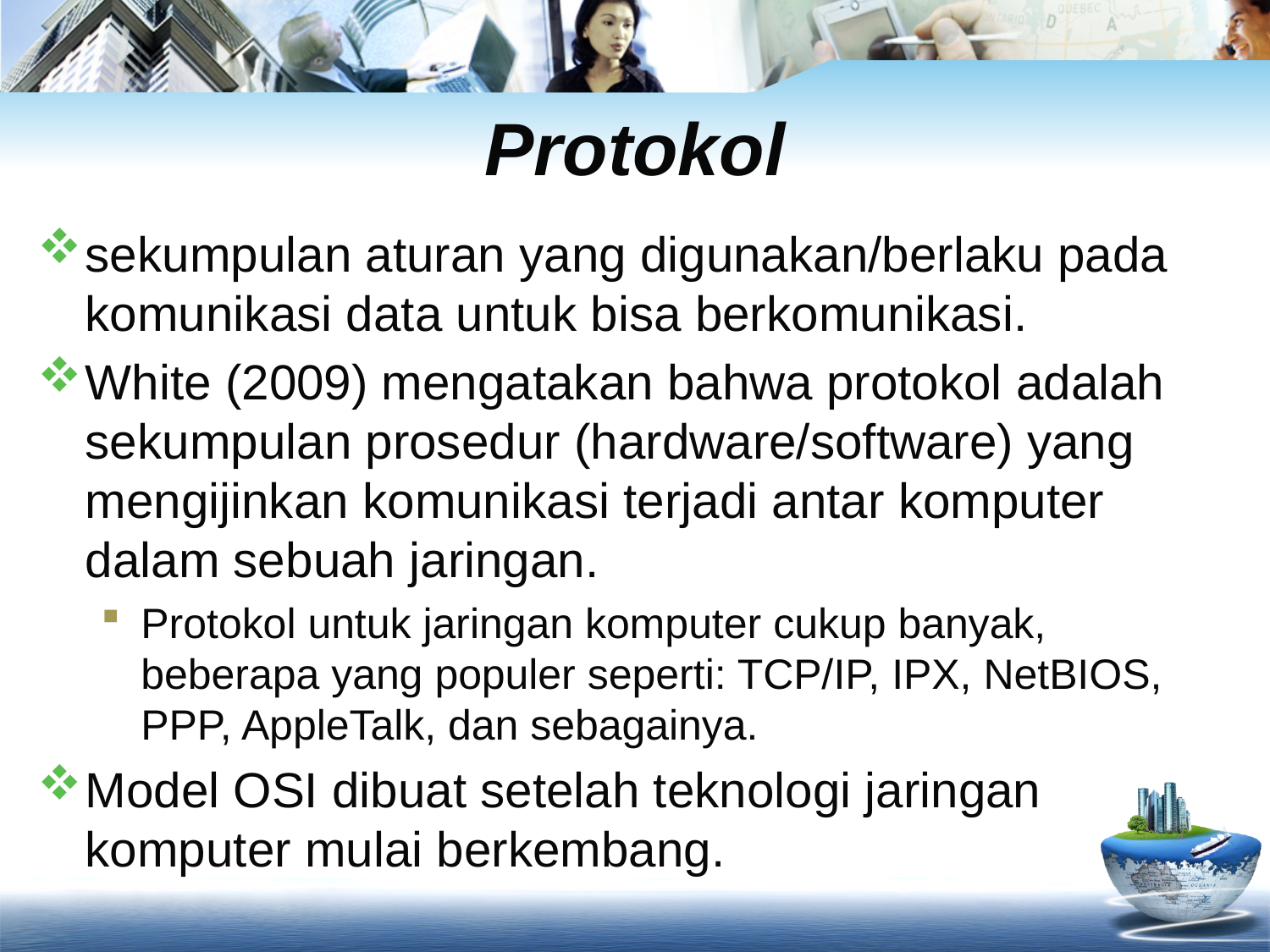

# Protokol
sekumpulan aturan yang digunakan/berlaku pada komunikasi data untuk bisa berkomunikasi.
White (2009) mengatakan bahwa protokol adalah sekumpulan prosedur (hardware/software) yang mengijinkan komunikasi terjadi antar komputer dalam sebuah jaringan.
Protokol untuk jaringan komputer cukup banyak, beberapa yang populer seperti: TCP/IP, IPX, NetBIOS, PPP, AppleTalk, dan sebagainya.
Model OSI dibuat setelah teknologi jaringan komputer mulai berkembang.